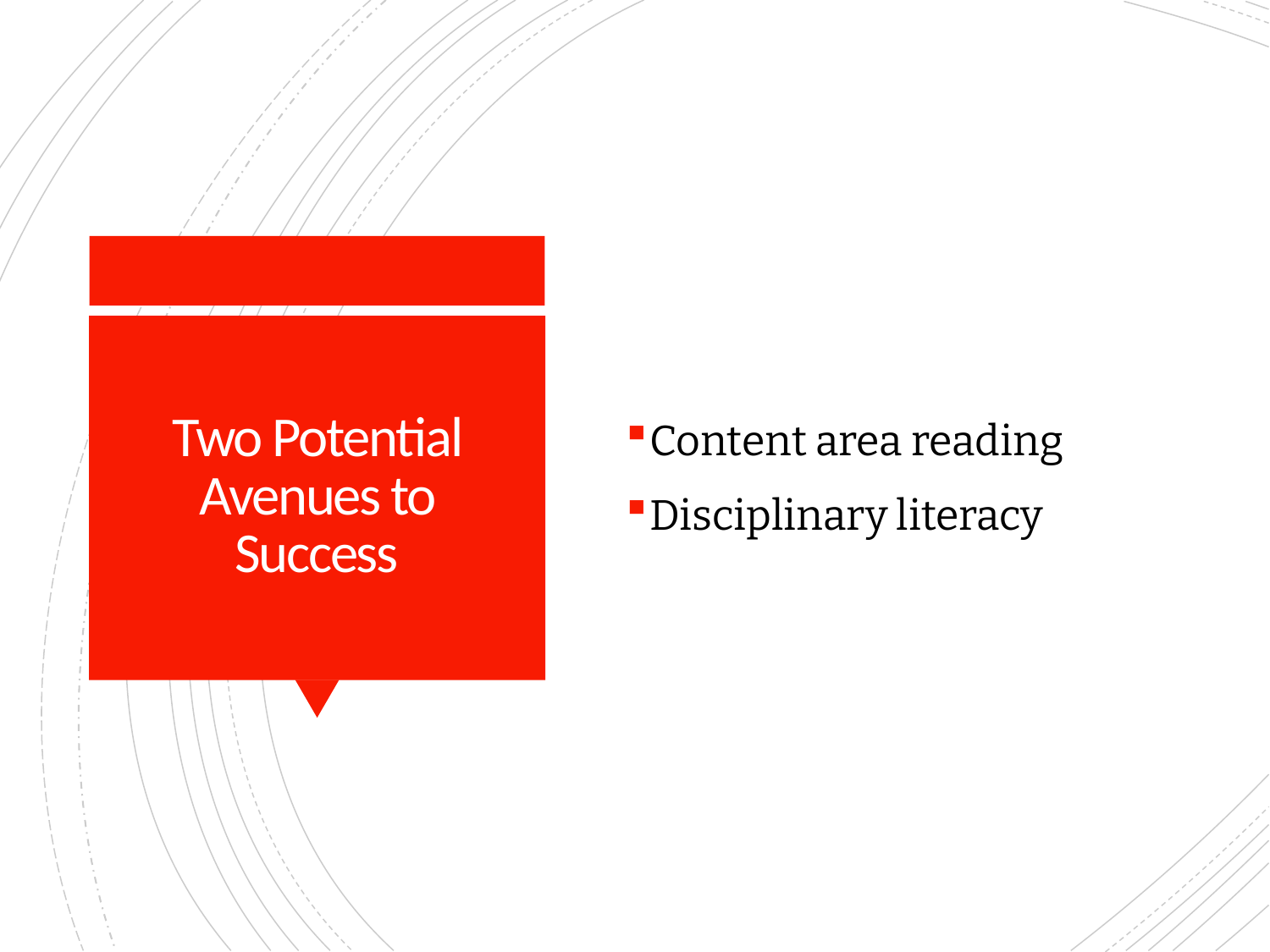

Content area reading
Disciplinary literacy

# Two Potential Avenues to Success